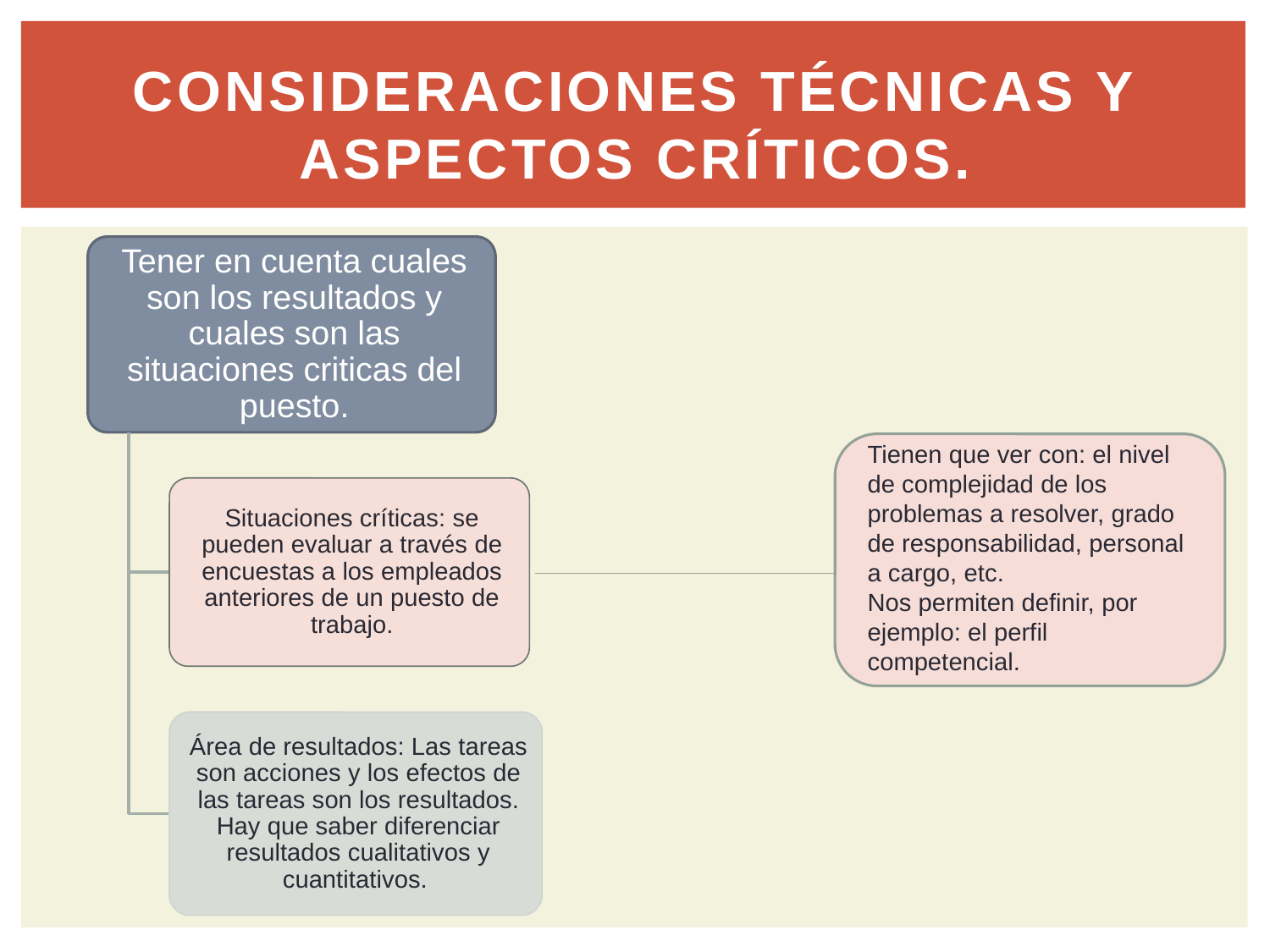

# Consideraciones técnicas y aspectos críticos.
Tener en cuenta cuales son los resultados y cuales son las situaciones criticas del puesto.
Situaciones críticas: se pueden evaluar a través de encuestas a los empleados anteriores de un puesto de trabajo.
Área de resultados: Las tareas son acciones y los efectos de las tareas son los resultados. Hay que saber diferenciar resultados cualitativos y cuantitativos.
Tienen que ver con: el nivel de complejidad de los problemas a resolver, grado de responsabilidad, personal a cargo, etc.
Nos permiten definir, por ejemplo: el perfil competencial.